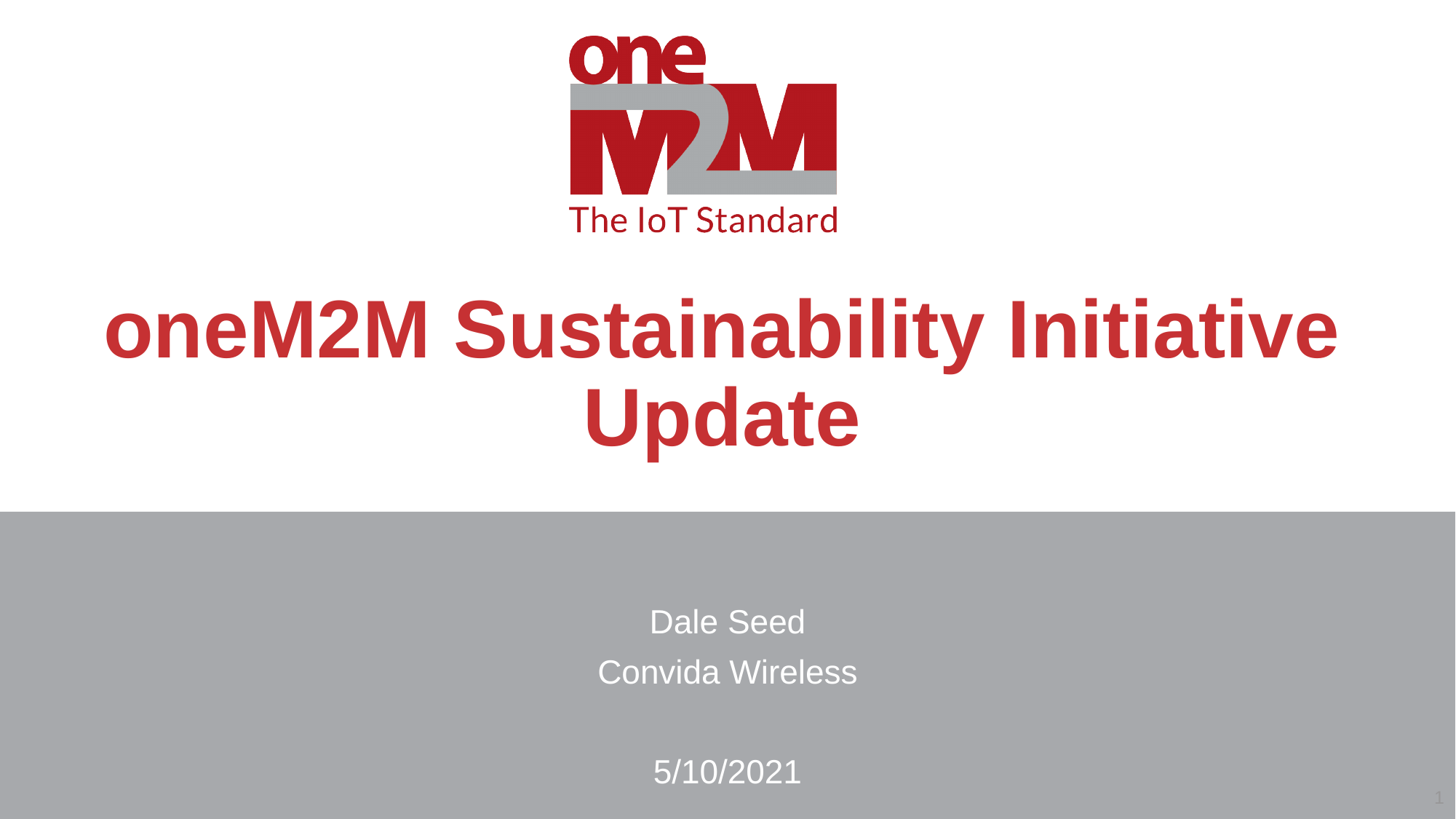

# oneM2M Sustainability Initiative Update
Dale Seed
Convida Wireless

5/10/2021
1